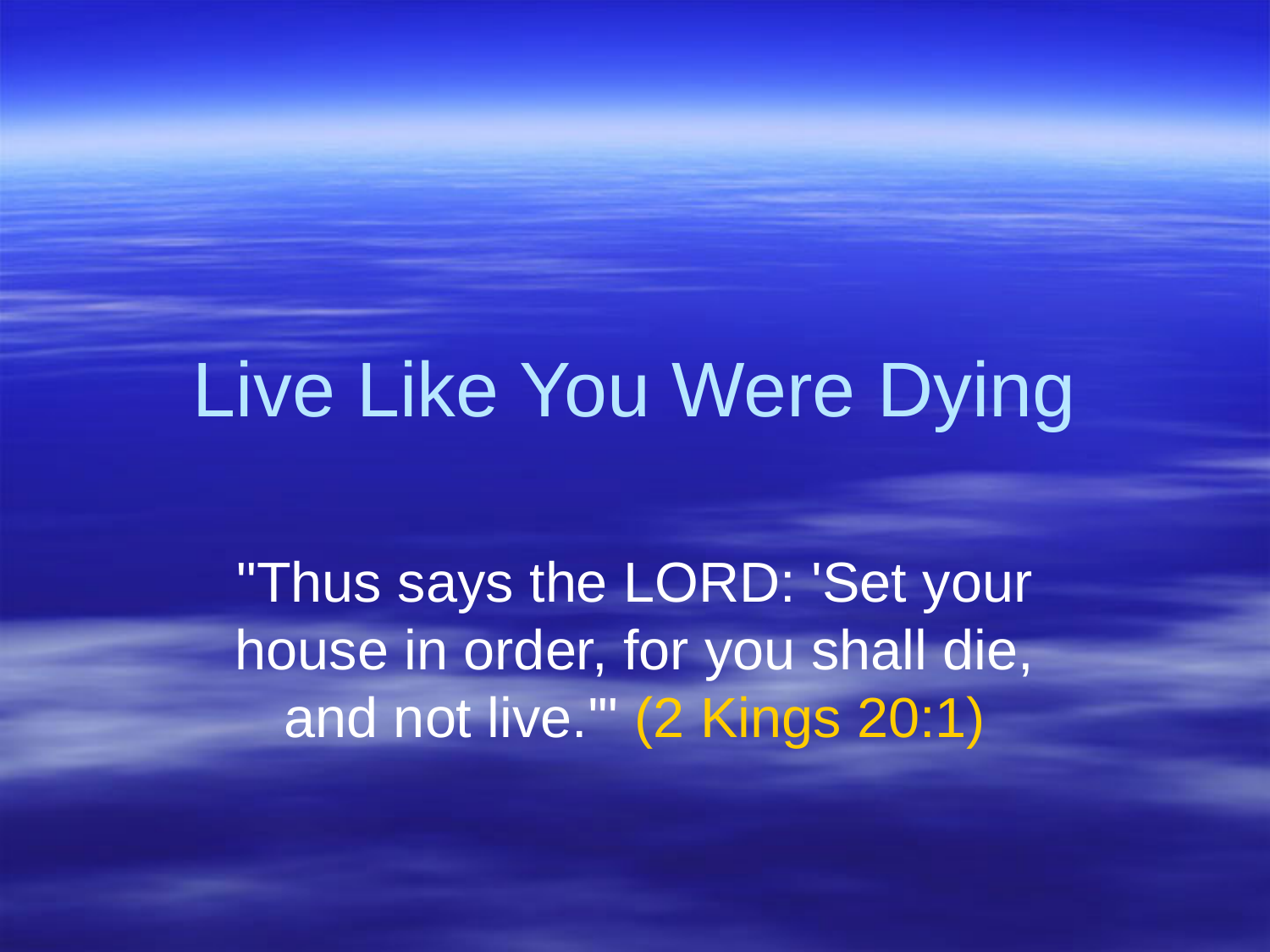

# Live Like You Were Dying
"Thus says the LORD: 'Set your house in order, for you shall die, and not live.'" (2 Kings 20:1)